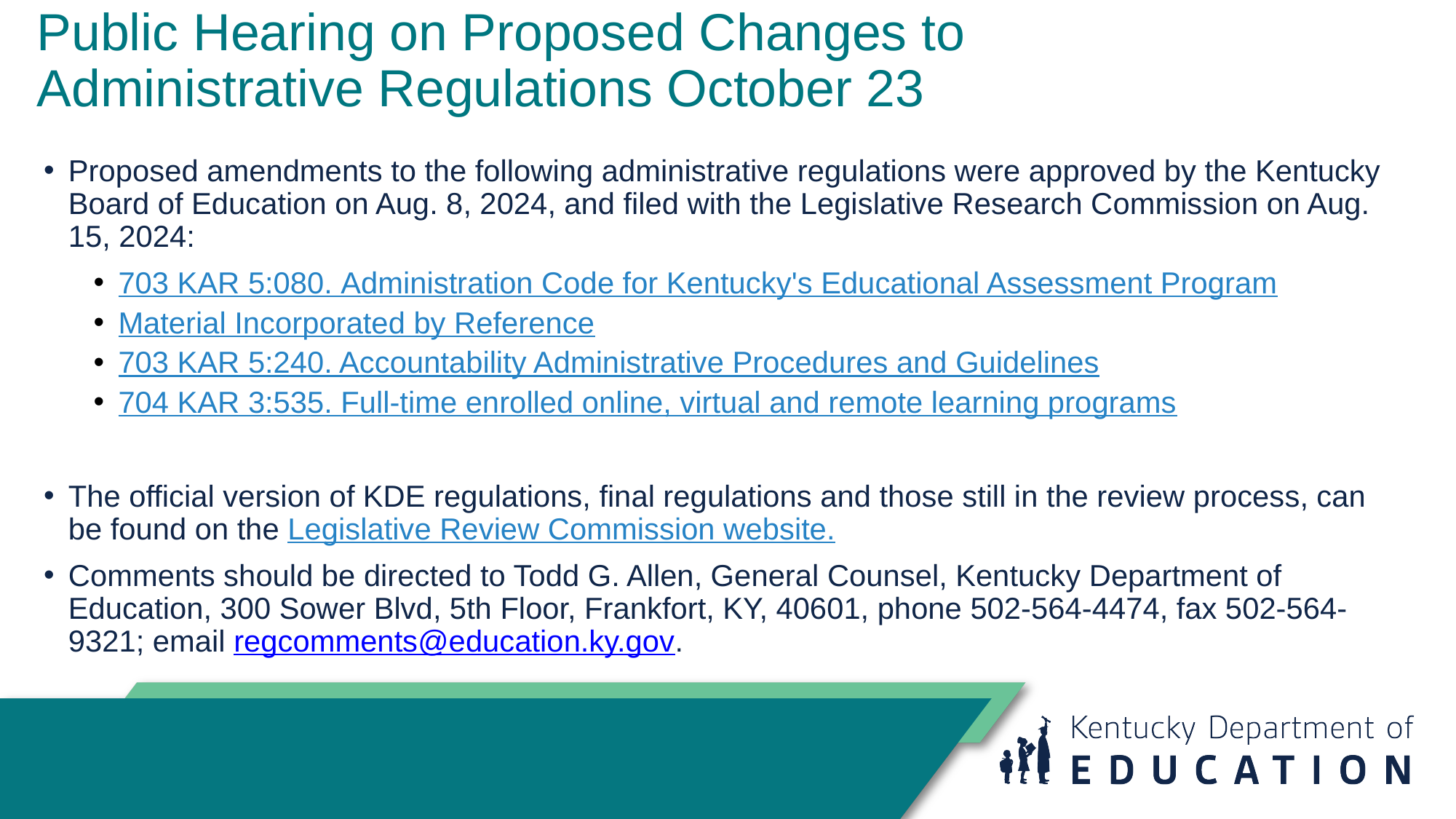

# Public Hearing on Proposed Changes to Administrative Regulations October 23
Proposed amendments to the following administrative regulations were approved by the Kentucky Board of Education on Aug. 8, 2024, and filed with the Legislative Research Commission on Aug. 15, 2024:
703 KAR 5:080. Administration Code for Kentucky's Educational Assessment Program
Material Incorporated by Reference
703 KAR 5:240. Accountability Administrative Procedures and Guidelines
704 KAR 3:535. Full-time enrolled online, virtual and remote learning programs

The official version of KDE regulations, final regulations and those still in the review process, can be found on the Legislative Review Commission website.
Comments should be directed to Todd G. Allen, General Counsel, Kentucky Department of Education, 300 Sower Blvd, 5th Floor, Frankfort, KY, 40601, phone 502-564-4474, fax 502-564-9321; email regcomments@education.ky.gov.